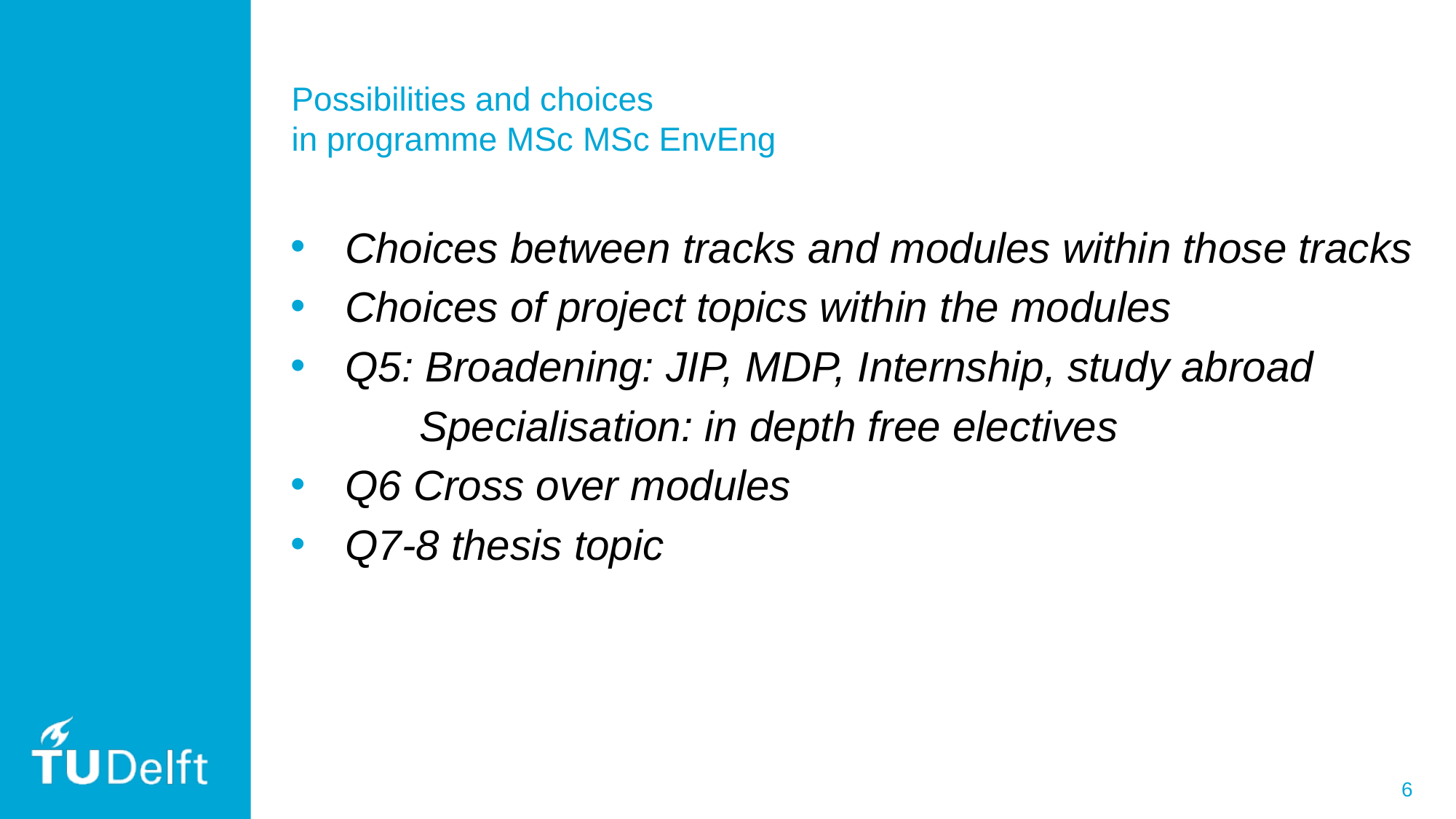

# Possibilities and choices in programme MSc MSc EnvEng
Choices between tracks and modules within those tracks
Choices of project topics within the modules
Q5: Broadening: JIP, MDP, Internship, study abroad
Specialisation: in depth free electives
Q6 Cross over modules
Q7-8 thesis topic